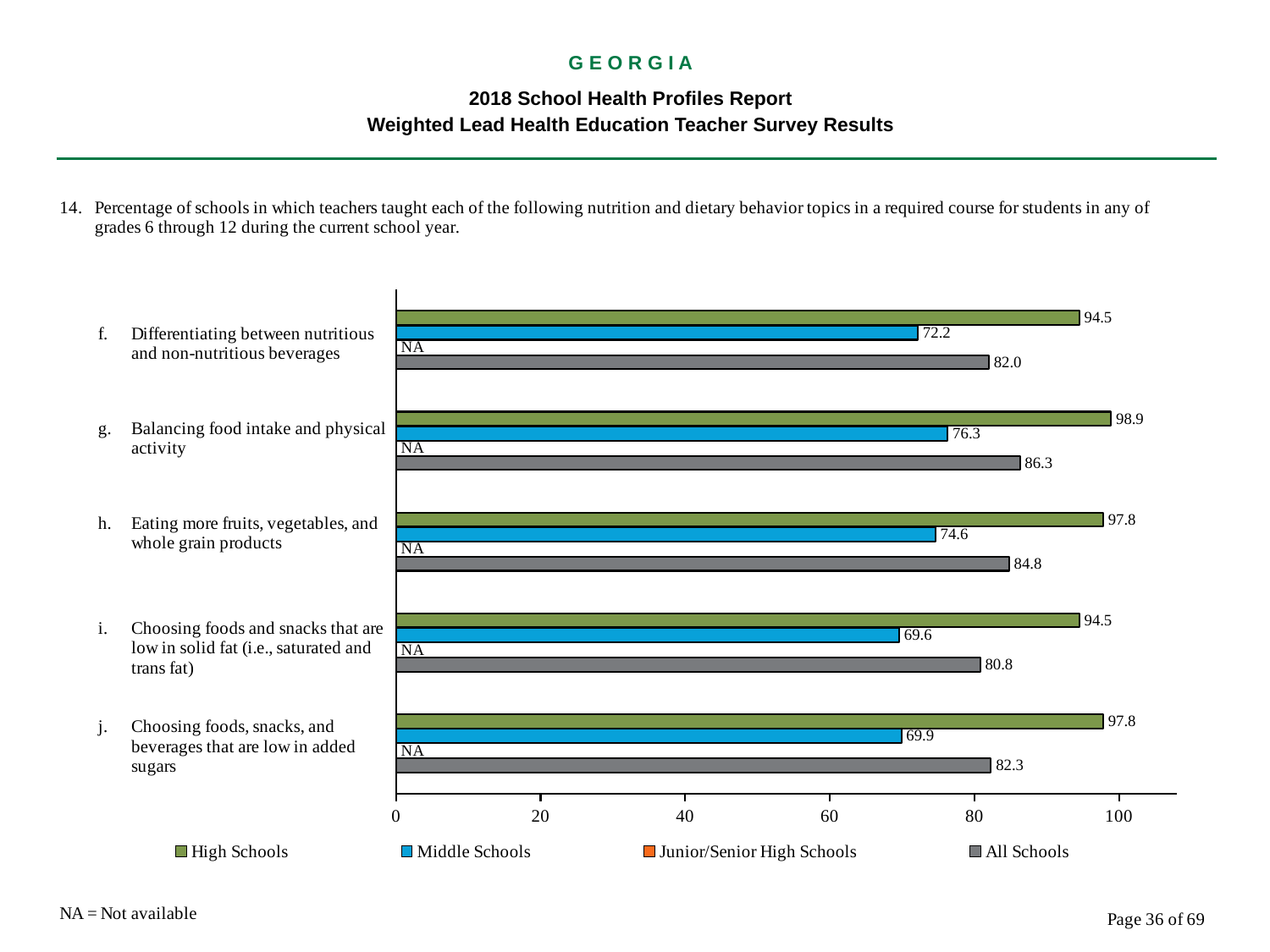

G E O R G I A
2018 School Health Profiles Report
Weighted Lead Health Education Teacher Survey Results

### Chart

| Category | All Schools | Junior/Senior High Schools | Middle Schools | High Schools |
|---|---|---|---|---|
| Choosing foods, snacks, and beverages that are low in added sugars | 82.3 | 0.0009 | 69.9 | 97.8 |
| Choosing foods and snacks that are low in solid fat (i.e., saturated and trans fat) | 80.8 | 0.0009 | 69.6 | 94.5 |
| Eating more fruits, vegetables, and whole grain products | 84.8 | 0.0009 | 74.6 | 97.8 |
| Balancing food intake and physical activity | 86.3 | 0.0009 | 76.3 | 98.9 |
| Differentiating between nutritious and non-nutritious beverages | 82.0 | 0.0009 | 72.2 | 94.5 |